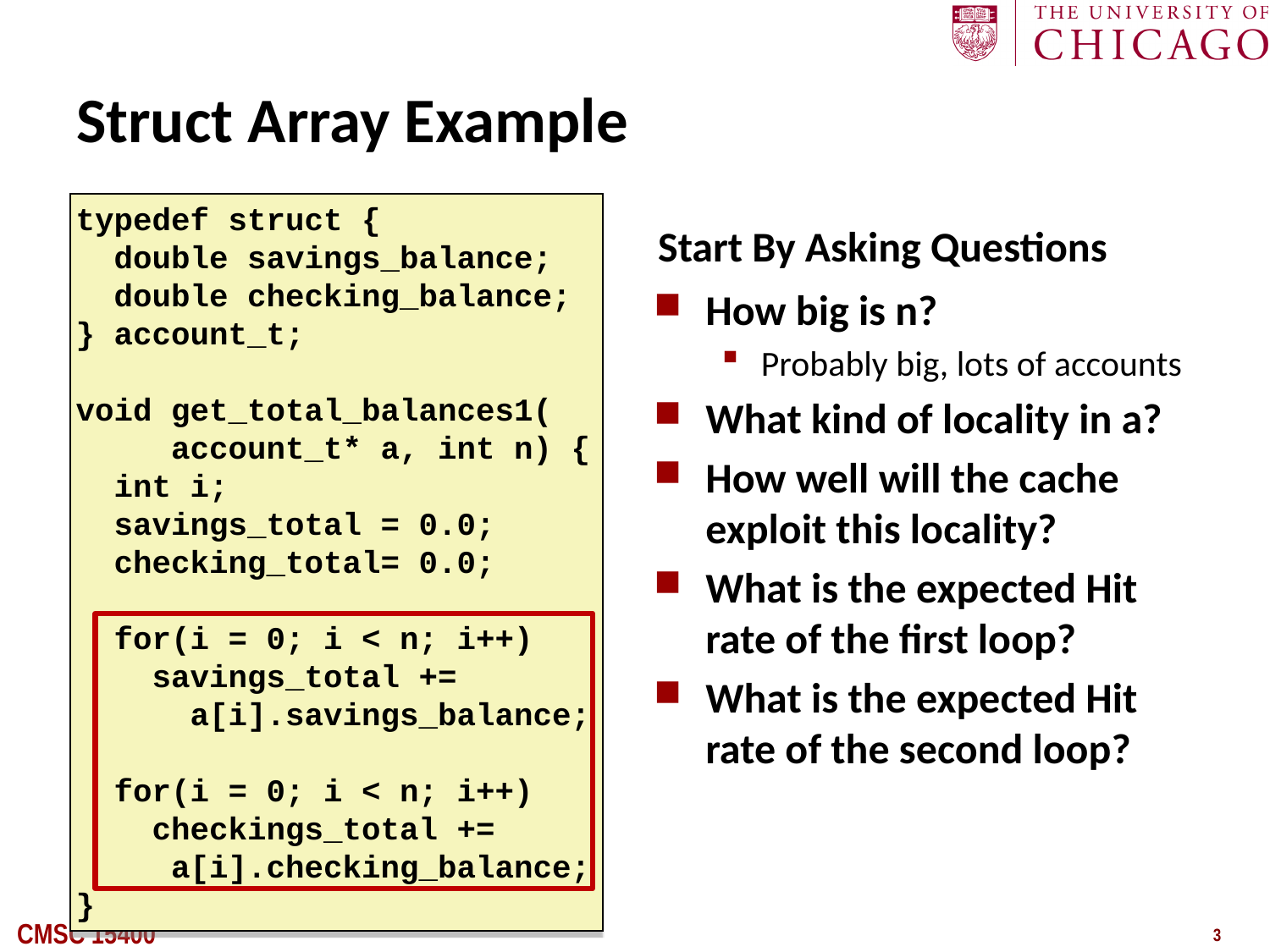

# Struct Array Example
Start By Asking Questions
typedef struct {
  double savings_balance;
  double checking_balance;
} account_t;

void get_total_balances1(
     account_t* a, int n) {
  int i;
  savings_total = 0.0;
  checking_total= 0.0;

  for(i = 0; i < n; i++)
    savings_total +=
      a[i].savings_balance;

  for(i = 0; i < n; i++)
    checkings_total +=
     a[i].checking_balance;
}
How big is n?
Probably big, lots of accounts
What kind of locality in a?
How well will the cache exploit this locality?
What is the expected Hit rate of the first loop?
What is the expected Hit rate of the second loop?

What if we don’t know the address of a?